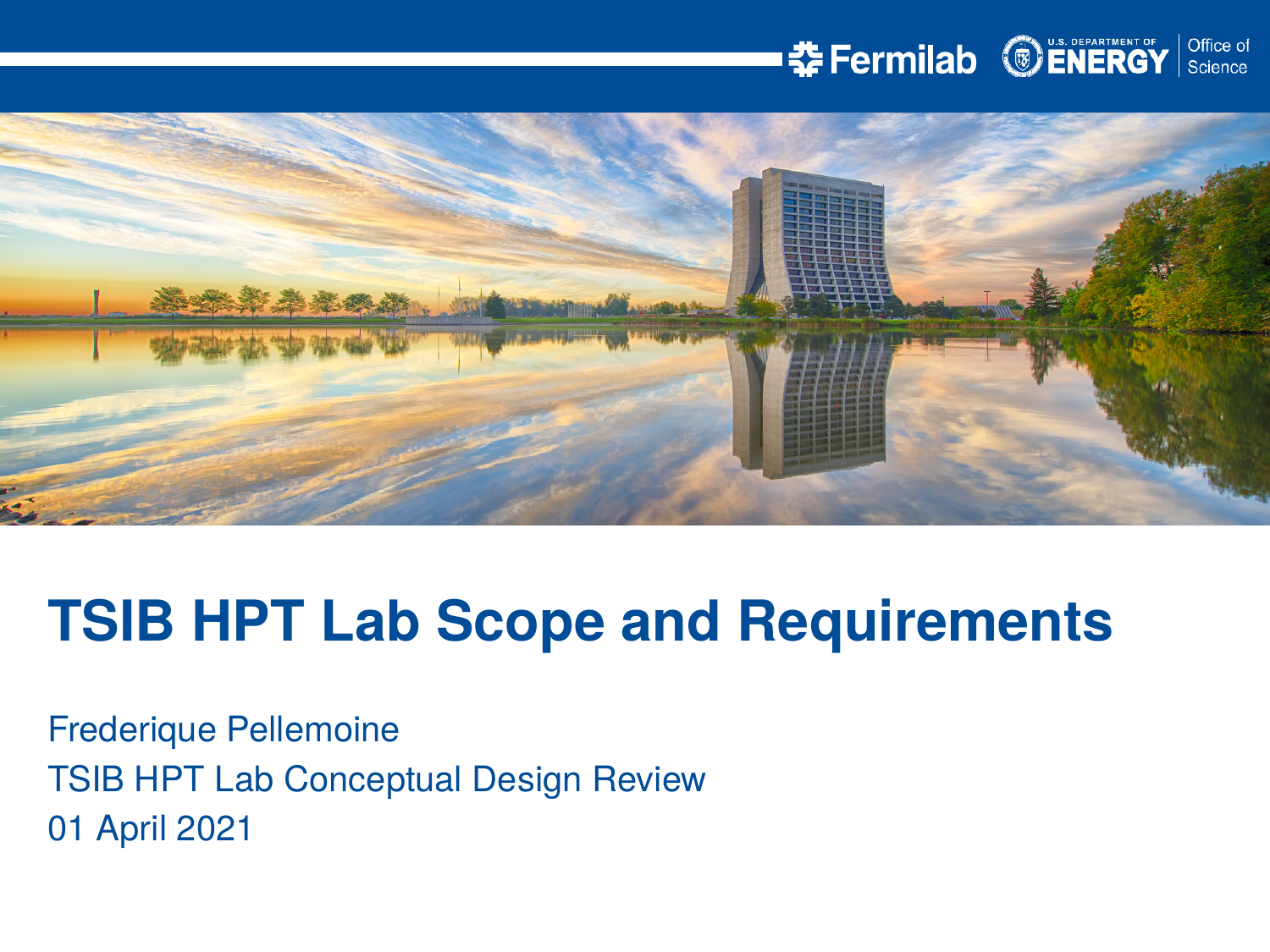

TSIB HPT Lab Scope and Requirements
Frederique Pellemoine
TSIB HPT Lab Conceptual Design Review
01 April 2021